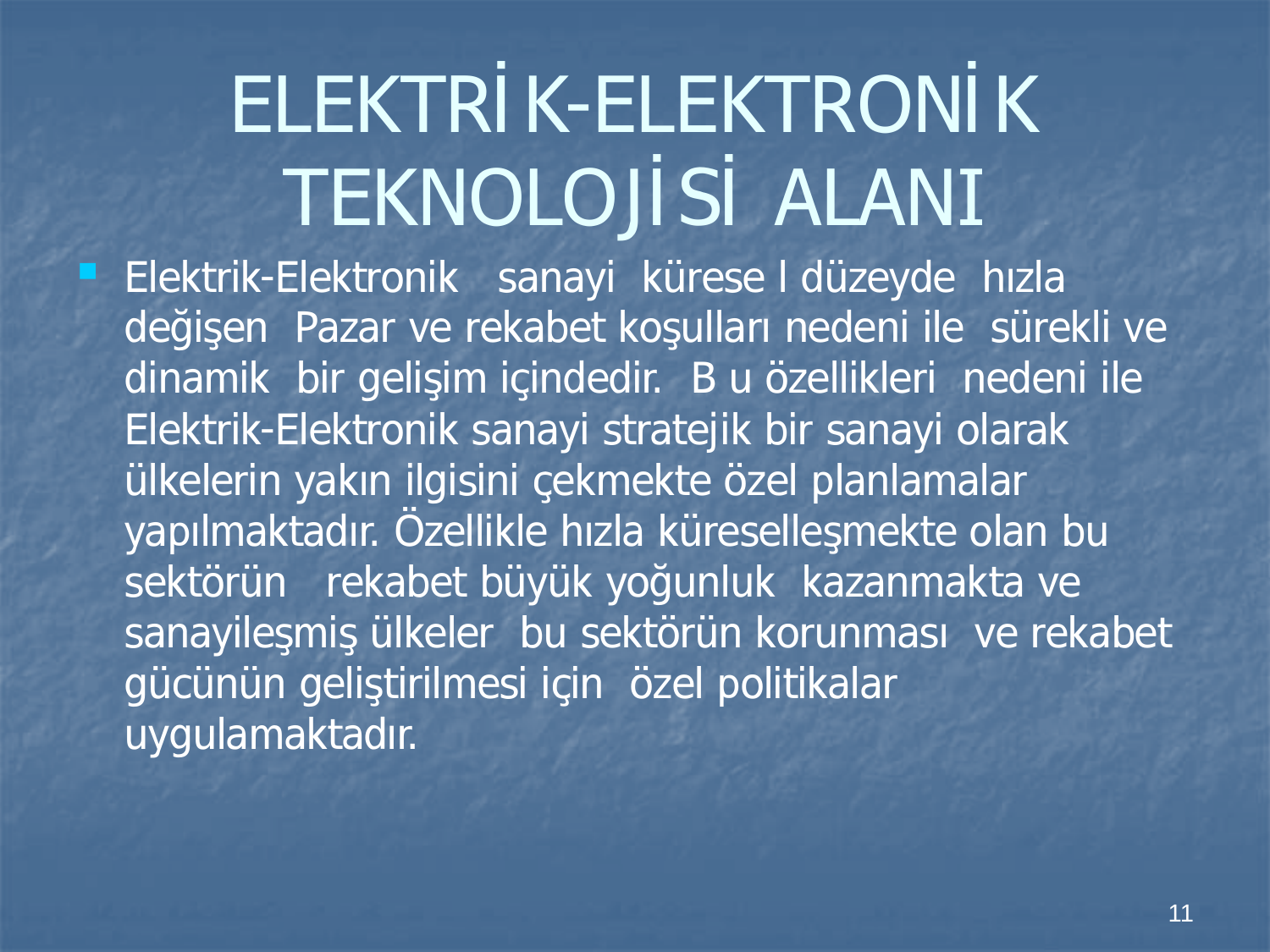

# ELEKTRİK-ELEKTRONİK TEKNOLOJİSİ ALANI
Elektrik-Elektronik   sanayi  kürese l düzeyde  hızla değişen  Pazar ve rekabet koşulları nedeni ile  sürekli ve dinamik  bir gelişim içindedir.  B u özellikleri  nedeni ile Elektrik-Elektronik sanayi stratejik bir sanayi olarak ülkelerin yakın ilgisini çekmekte özel planlamalar  yapılmaktadır. Özellikle hızla küreselleşmekte olan bu sektörün   rekabet büyük yoğunluk  kazanmakta ve sanayileşmiş ülkeler  bu sektörün korunması  ve rekabet gücünün geliştirilmesi için  özel politikalar uygulamaktadır.
11